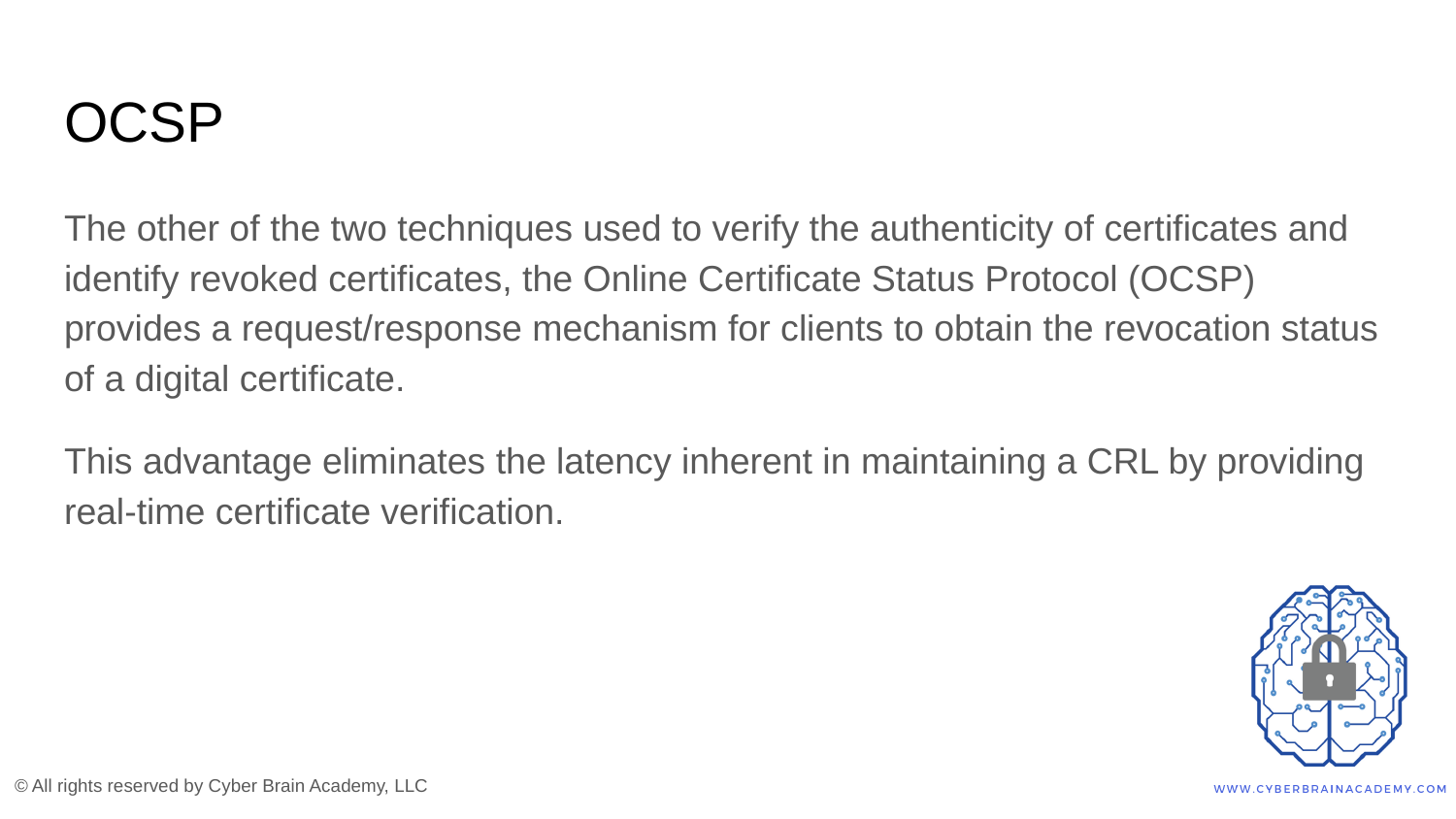

# OCSP
The other of the two techniques used to verify the authenticity of certificates and identify revoked certificates, the Online Certificate Status Protocol (OCSP) provides a request/response mechanism for clients to obtain the revocation status of a digital certificate.
This advantage eliminates the latency inherent in maintaining a CRL by providing real-time certificate verification.